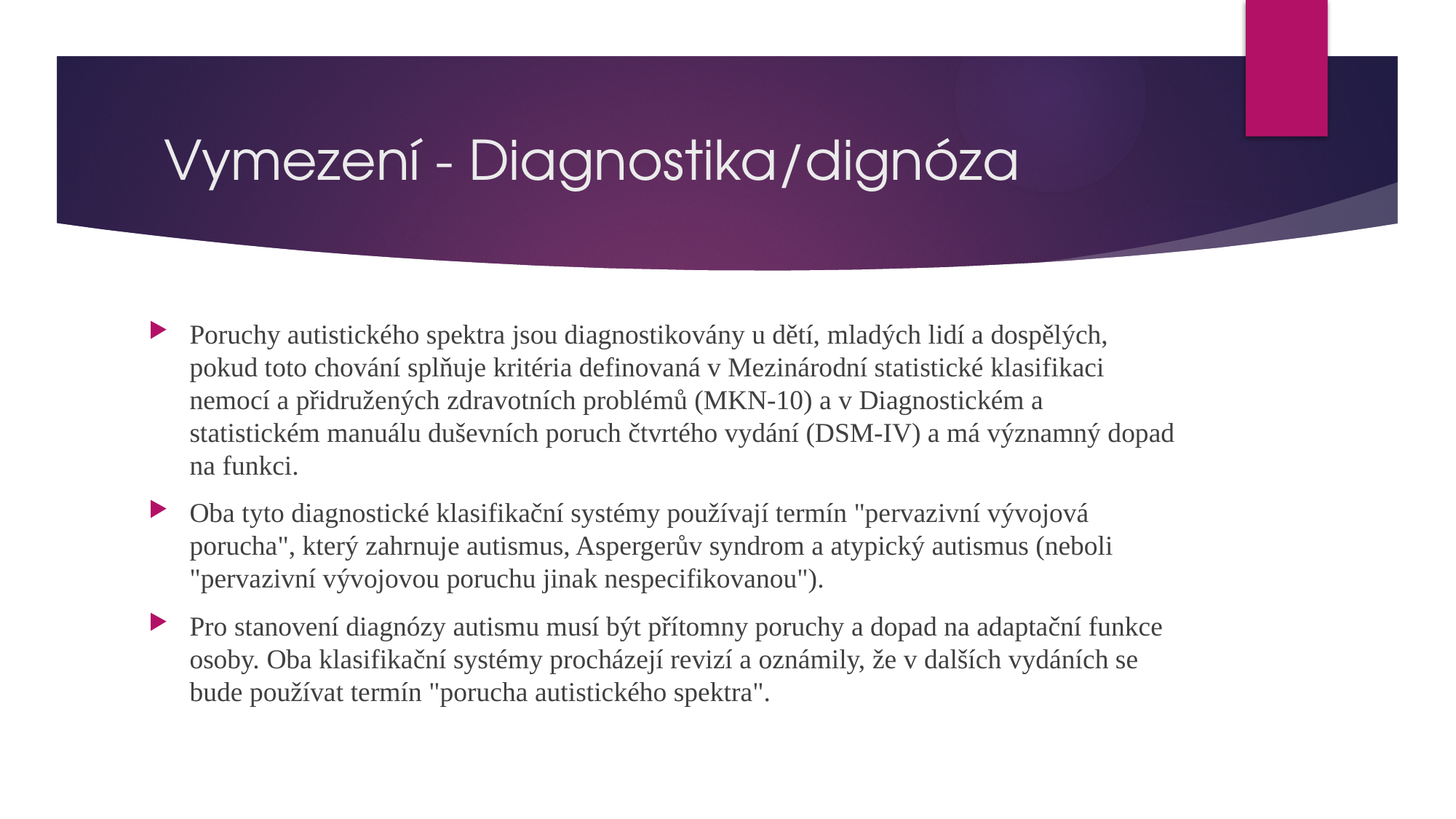

# Vymezení - Diagnostika/dignóza
Poruchy autistického spektra jsou diagnostikovány u dětí, mladých lidí a dospělých, pokud toto chování splňuje kritéria definovaná v Mezinárodní statistické klasifikaci nemocí a přidružených zdravotních problémů (MKN-10) a v Diagnostickém a statistickém manuálu duševních poruch čtvrtého vydání (DSM-IV) a má významný dopad na funkci.
Oba tyto diagnostické klasifikační systémy používají termín "pervazivní vývojová porucha", který zahrnuje autismus, Aspergerův syndrom a atypický autismus (neboli "pervazivní vývojovou poruchu jinak nespecifikovanou").
Pro stanovení diagnózy autismu musí být přítomny poruchy a dopad na adaptační funkce osoby. Oba klasifikační systémy procházejí revizí a oznámily, že v dalších vydáních se bude používat termín "porucha autistického spektra".